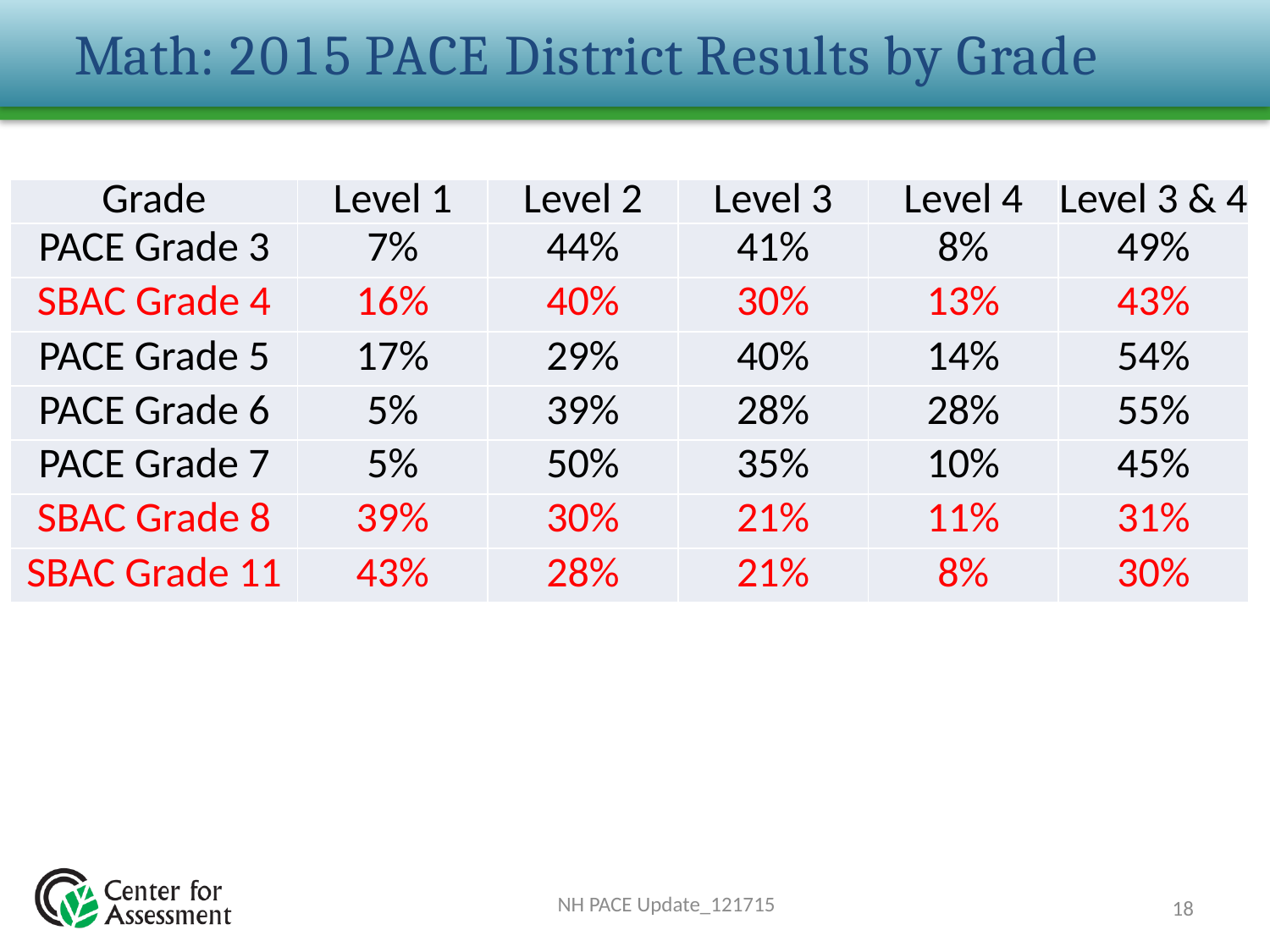

# Math: 2015 PACE District Results by Grade
| Grade | Level 1 | Level 2 | Level 3 | Level 4 | Level 3 & 4 |
| --- | --- | --- | --- | --- | --- |
| PACE Grade 3 | 7% | 44% | 41% | 8% | 49% |
| SBAC Grade 4 | 16% | 40% | 30% | 13% | 43% |
| PACE Grade 5 | 17% | 29% | 40% | 14% | 54% |
| PACE Grade 6 | 5% | 39% | 28% | 28% | 55% |
| PACE Grade 7 | 5% | 50% | 35% | 10% | 45% |
| SBAC Grade 8 | 39% | 30% | 21% | 11% | 31% |
| SBAC Grade 11 | 43% | 28% | 21% | 8% | 30% |
NH PACE Update_121715
18